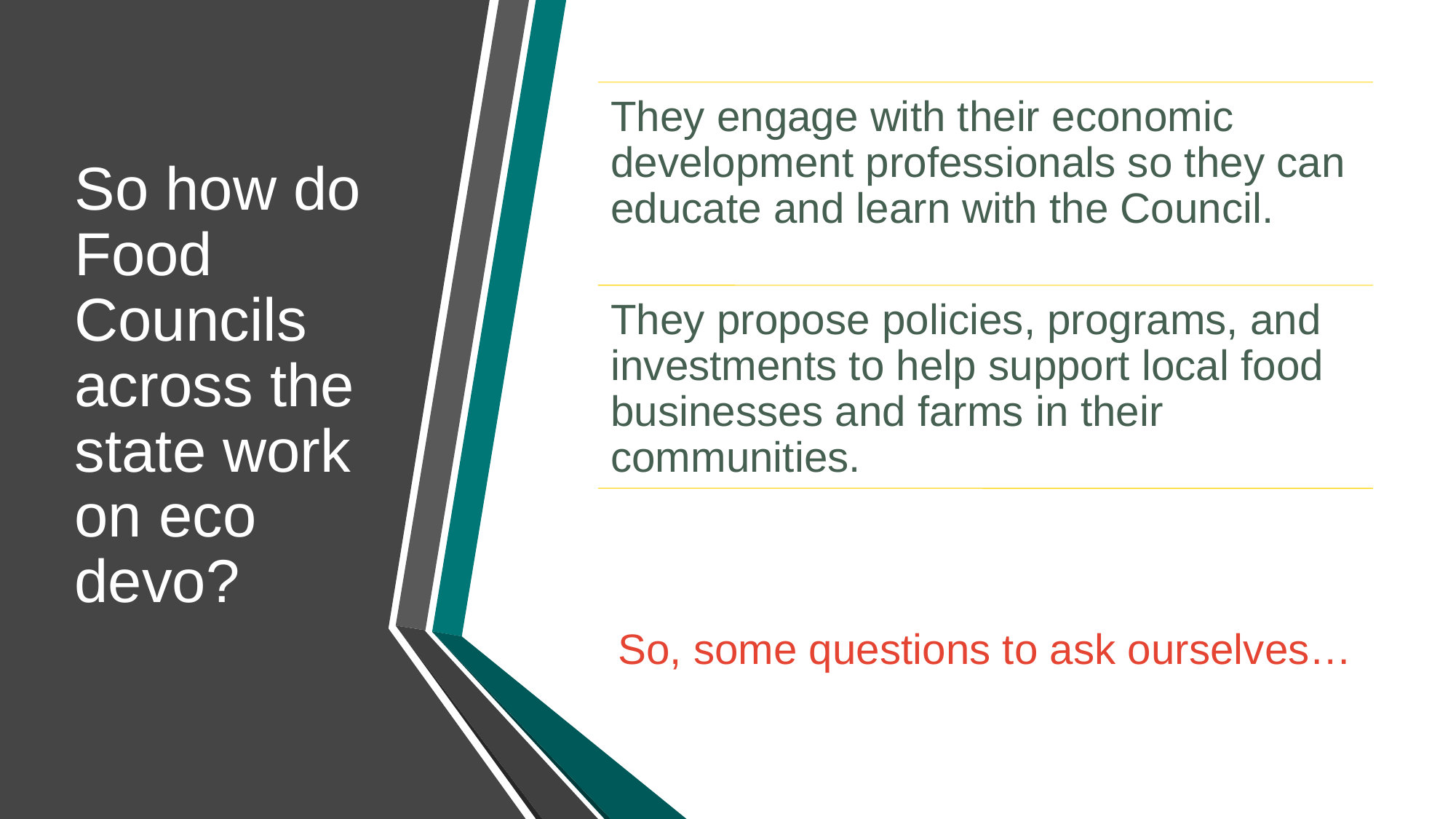

# So how do Food Councils across the state work on eco devo?
They engage with their economic development professionals so they can educate and learn with the Council.
They propose policies, programs, and investments to help support local food businesses and farms in their communities.

So, some questions to ask ourselves…